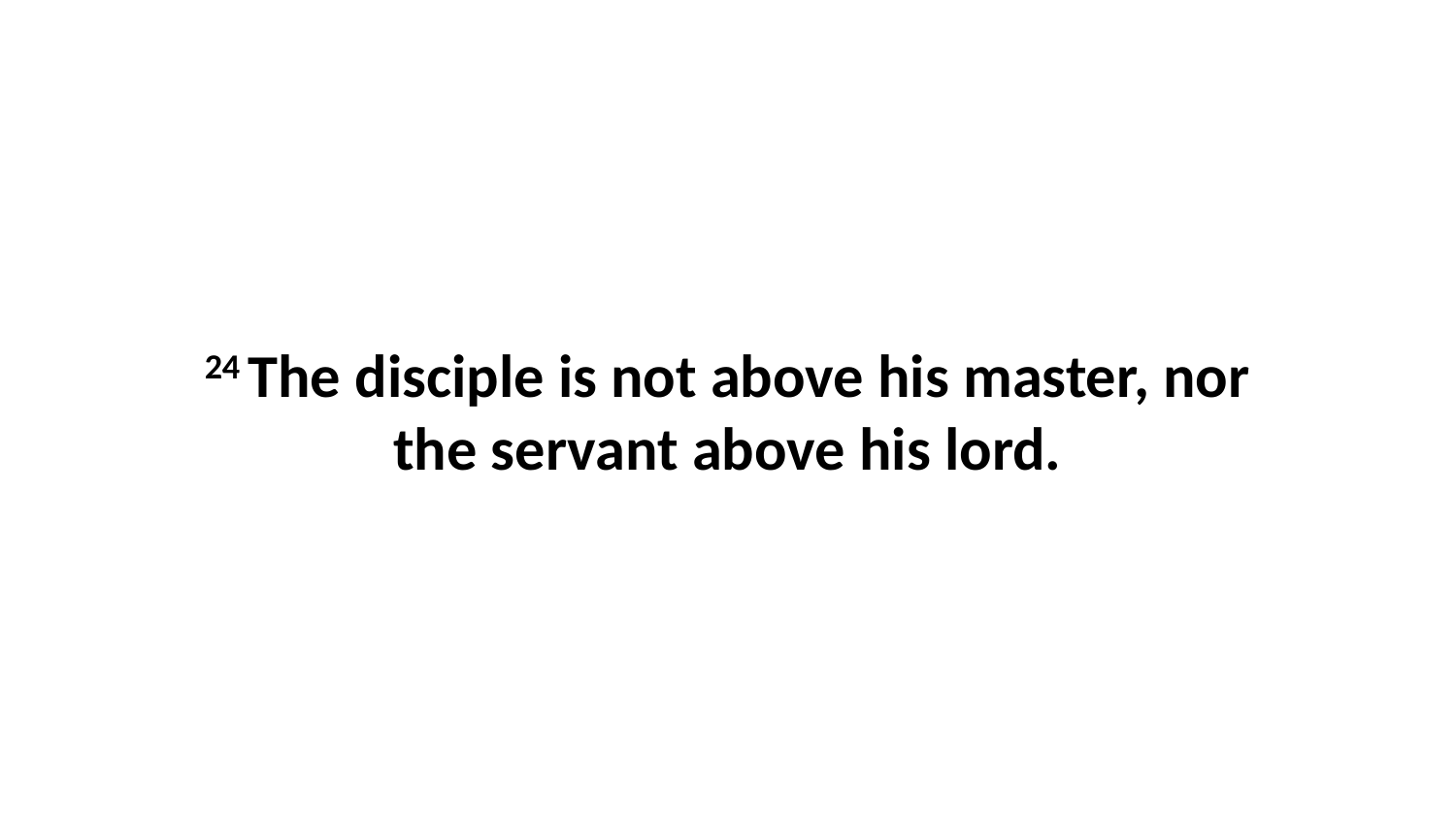

24 The disciple is not above his master, nor the servant above his lord.